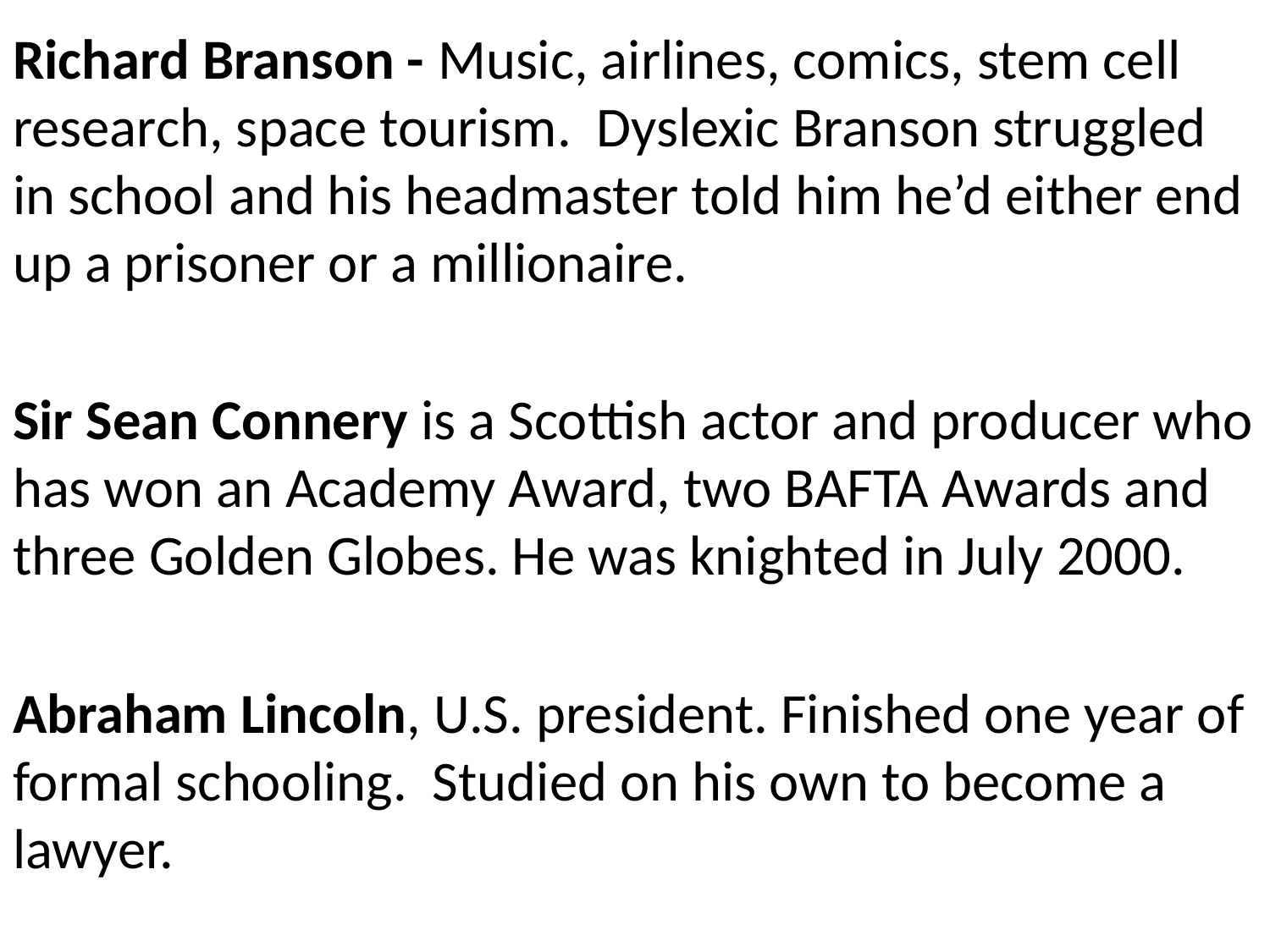

Richard Branson - Music, airlines, comics, stem cell research, space tourism.  Dyslexic Branson struggled in school and his headmaster told him he’d either end up a prisoner or a millionaire.

Sir Sean Connery is a Scottish actor and producer who has won an Academy Award, two BAFTA Awards and three Golden Globes. He was knighted in July 2000.

Abraham Lincoln, U.S. president. Finished one year of formal schooling.  Studied on his own to become a lawyer.